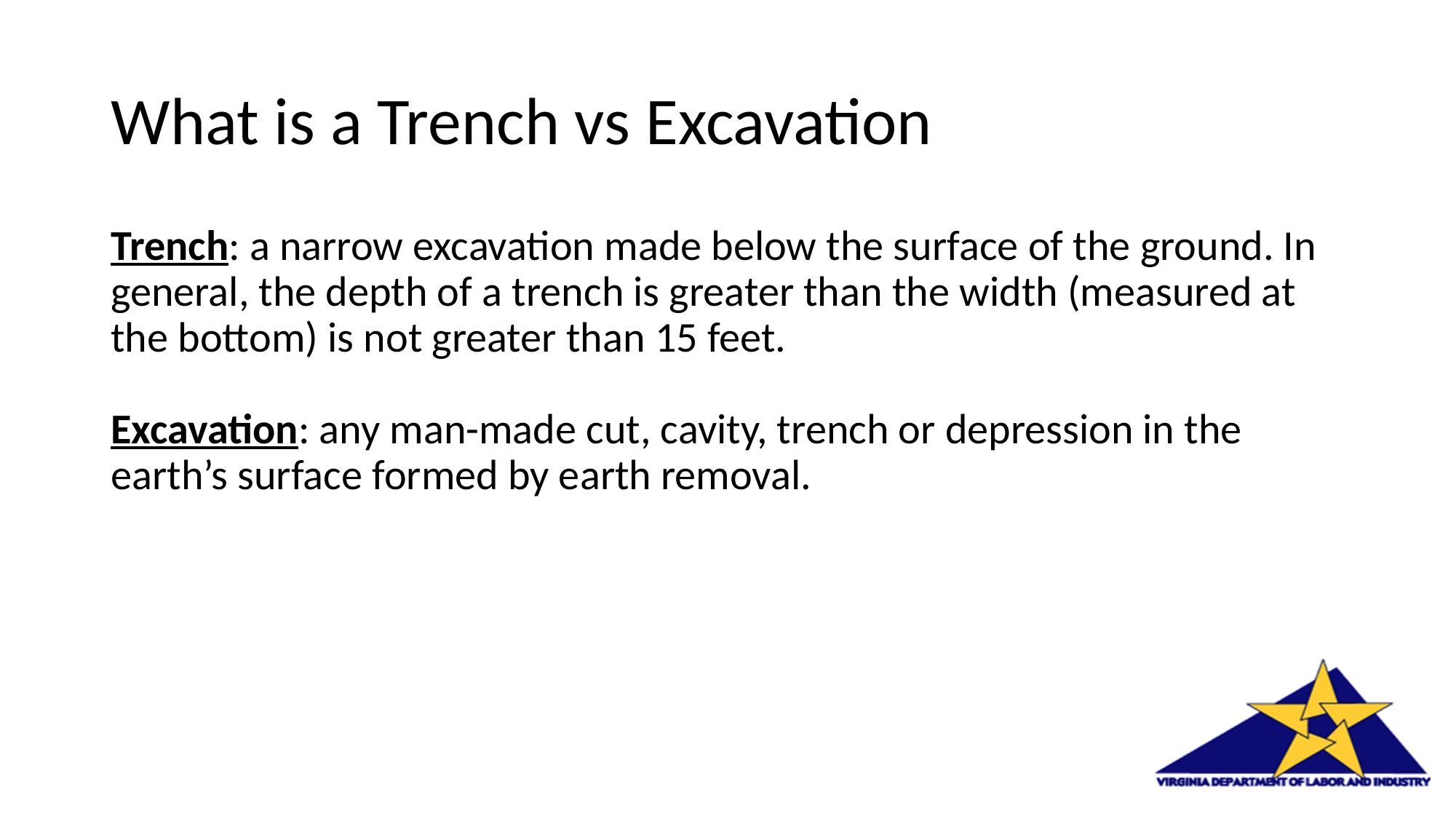

# What is a Trench vs Excavation
Trench: a narrow excavation made below the surface of the ground. In general, the depth of a trench is greater than the width (measured at the bottom) is not greater than 15 feet.

Excavation: any man-made cut, cavity, trench or depression in the earth’s surface formed by earth removal.